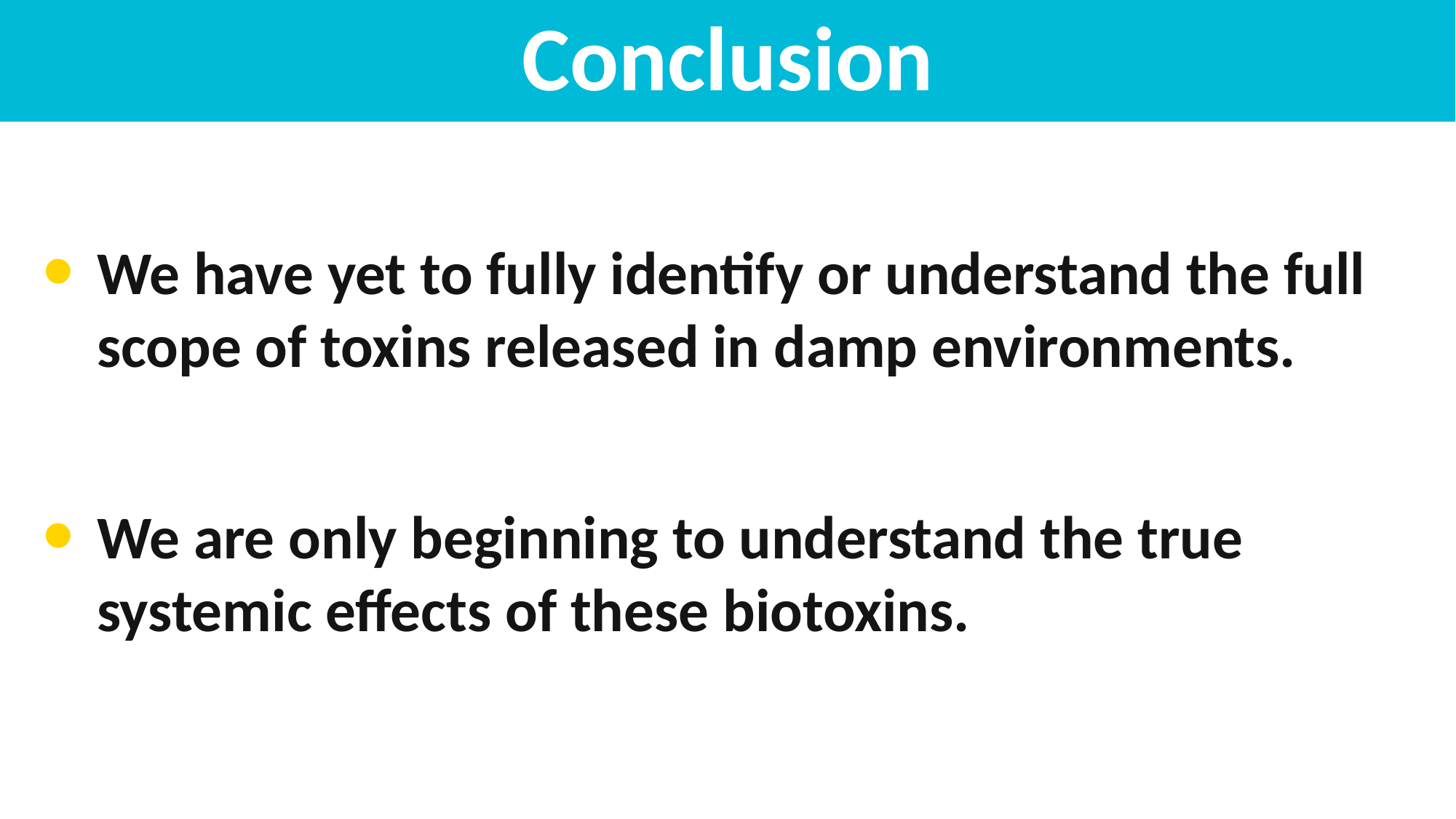

Conclusion
We have yet to fully identify or understand the full scope of toxins released in damp environments.

We are only beginning to understand the true systemic effects of these biotoxins.